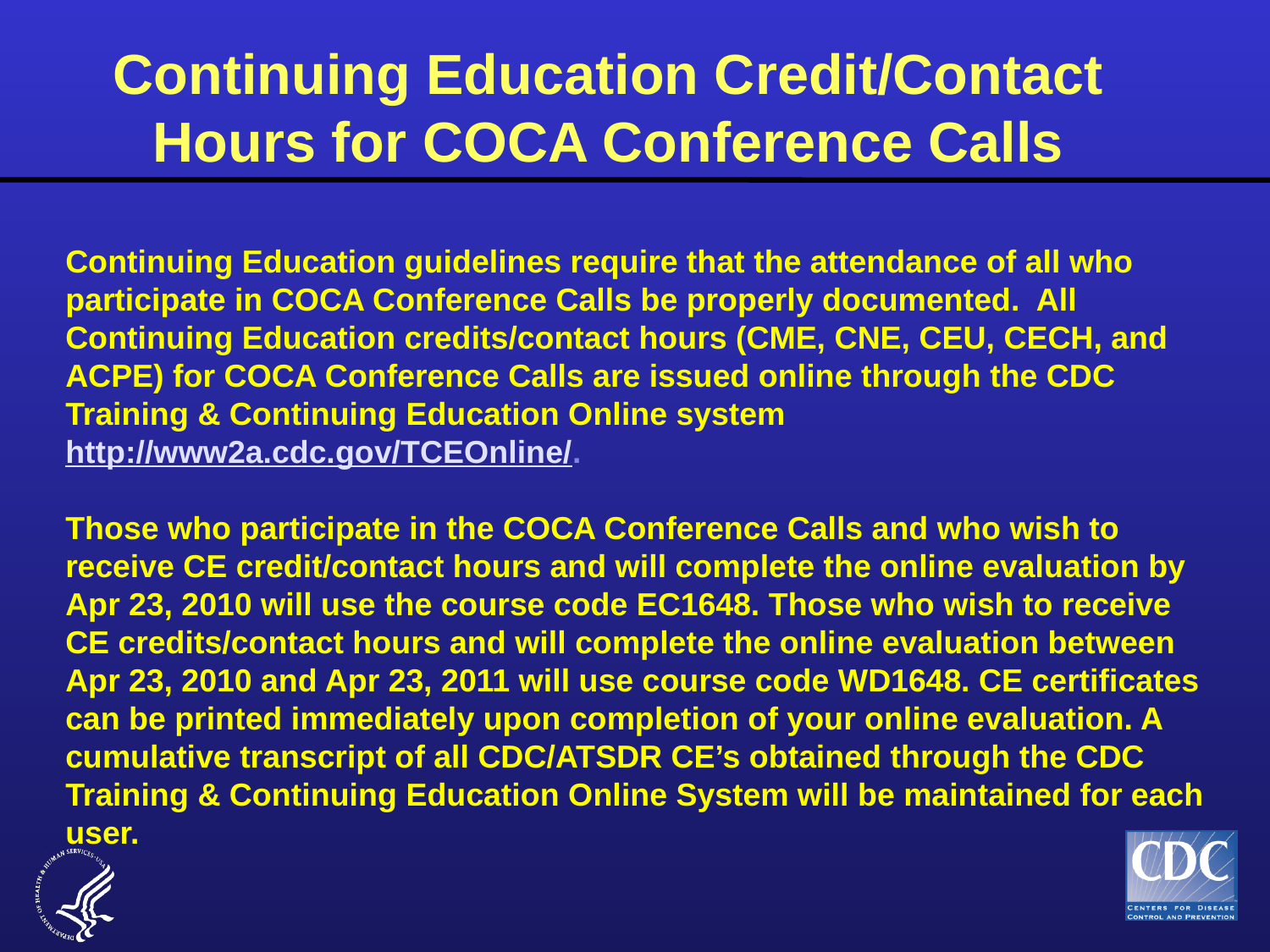

Continuing Education Credit/Contact Hours for COCA Conference Calls

Continuing Education guidelines require that the attendance of all who participate in COCA Conference Calls be properly documented.  All Continuing Education credits/contact hours (CME, CNE, CEU, CECH, and ACPE) for COCA Conference Calls are issued online through the CDC Training & Continuing Education Online system http://www2a.cdc.gov/TCEOnline/.

Those who participate in the COCA Conference Calls and who wish to receive CE credit/contact hours and will complete the online evaluation by Apr 23, 2010 will use the course code EC1648. Those who wish to receive CE credits/contact hours and will complete the online evaluation between Apr 23, 2010 and Apr 23, 2011 will use course code WD1648. CE certificates can be printed immediately upon completion of your online evaluation. A cumulative transcript of all CDC/ATSDR CE’s obtained through the CDC Training & Continuing Education Online System will be maintained for each user.